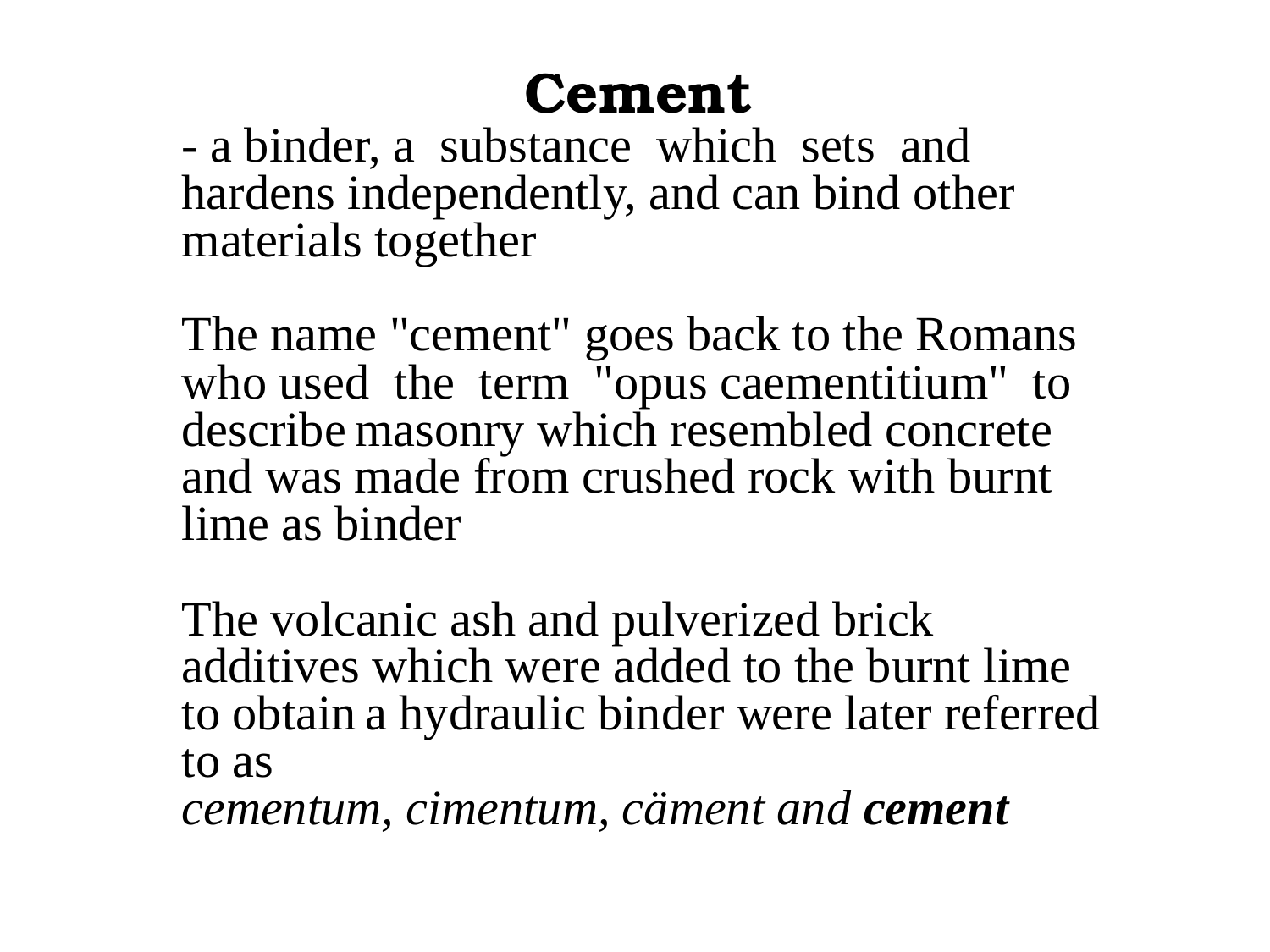

Cement
- a binder, a  substance  which  sets  and hardens independently, and can bind other materials together

The name "cement" goes back to the Romans who used  the  term  "opus caementitium"  to describe masonry which resembled concrete and was made from crushed rock with burnt lime as binder

The volcanic ash and pulverized brick additives which were added to the burnt lime to obtain a hydraulic binder were later referred to as
cementum, cimentum, cäment and cement